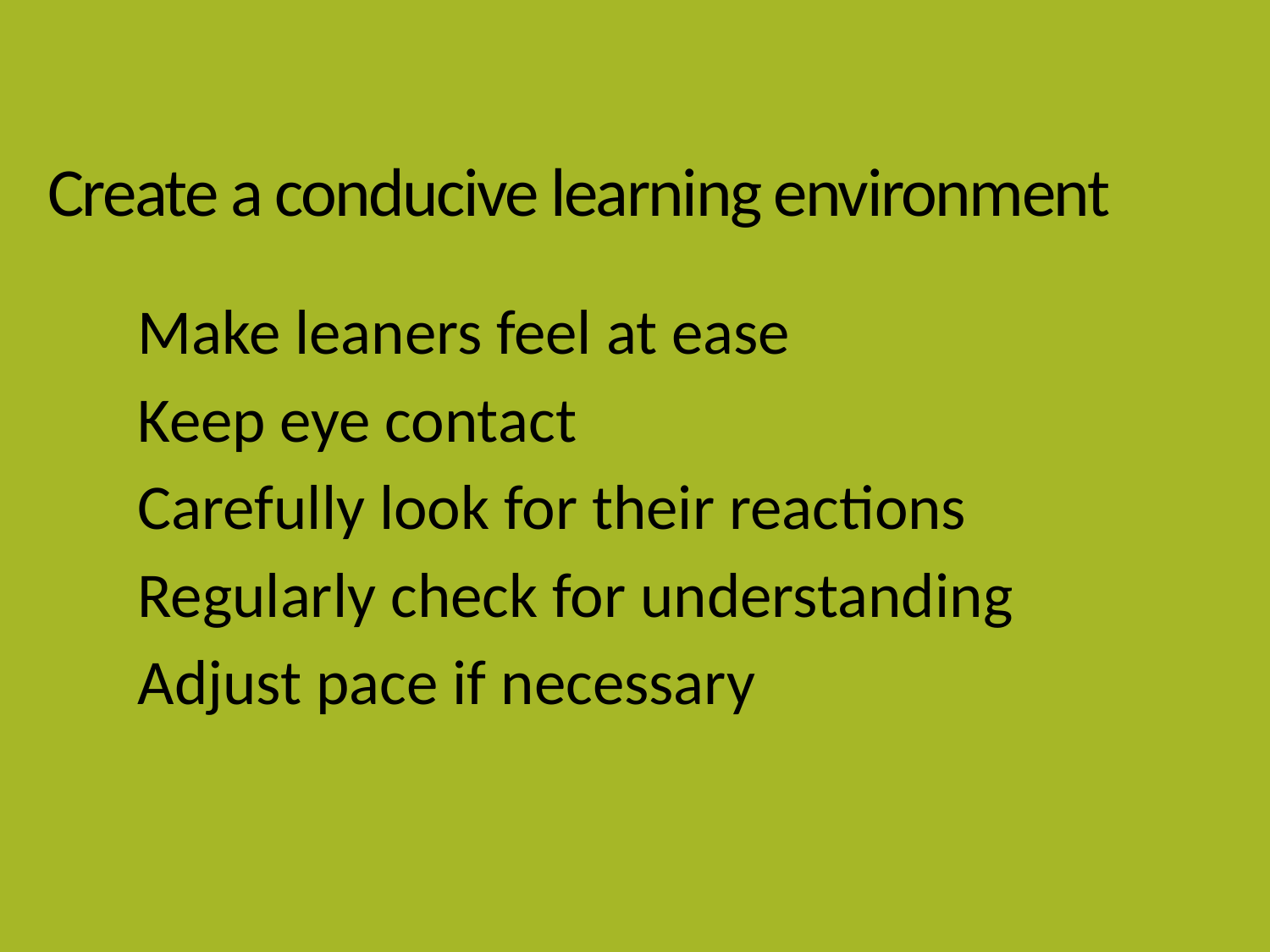

# Create a conducive learning environment
Make leaners feel at ease
Keep eye contact
Carefully look for their reactions
Regularly check for understanding
Adjust pace if necessary